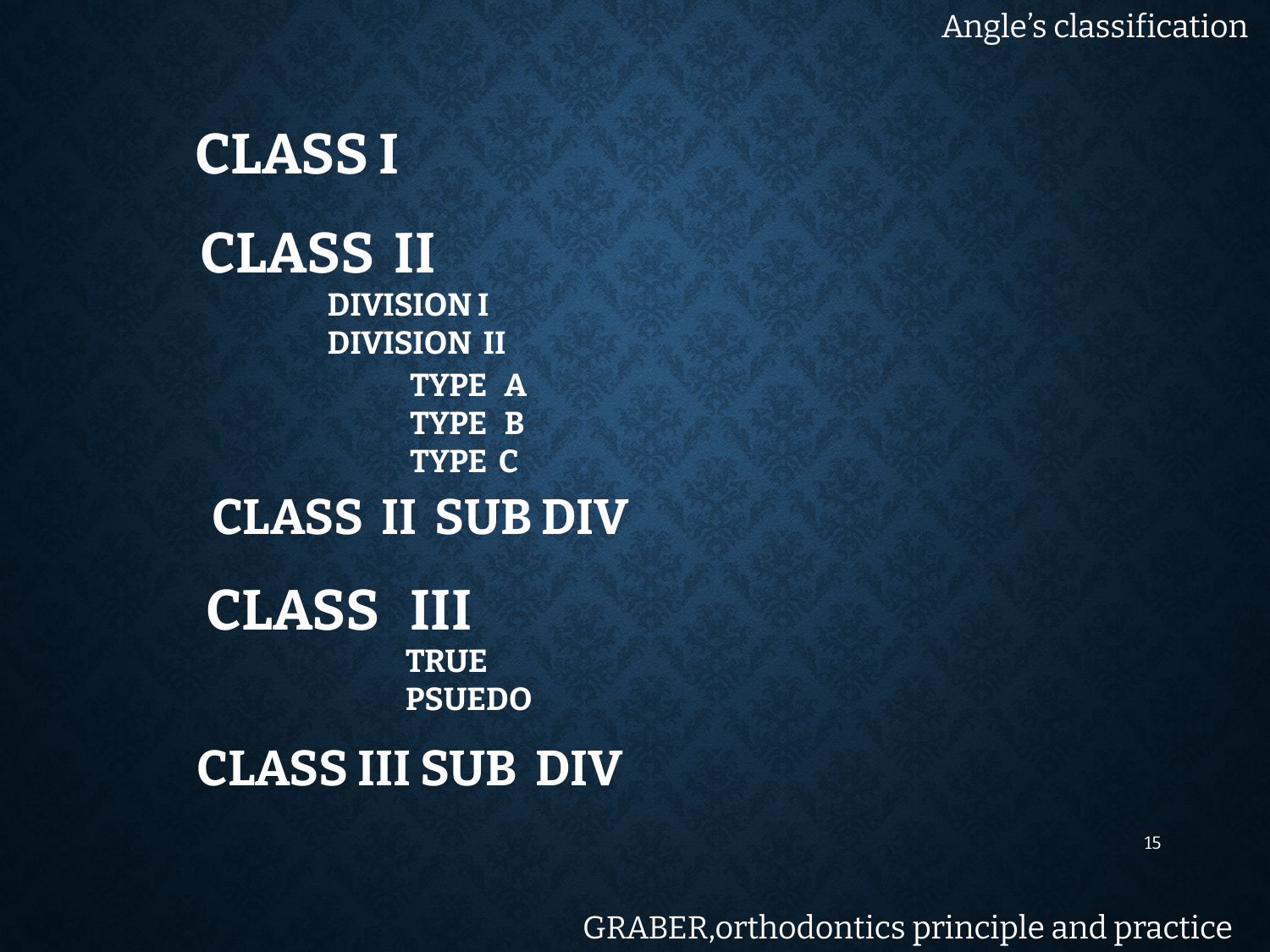

Angle’s classification
CLASS I
CLASS  II
	DIVISION I
	DIVISION  II
TYPE   A
TYPE   B
TYPE  C
CLASS  II  SUB DIV
CLASS   III
TRUE
PSUEDO
CLASS III SUB  DIV
15

GRABER,orthodontics principle and practice